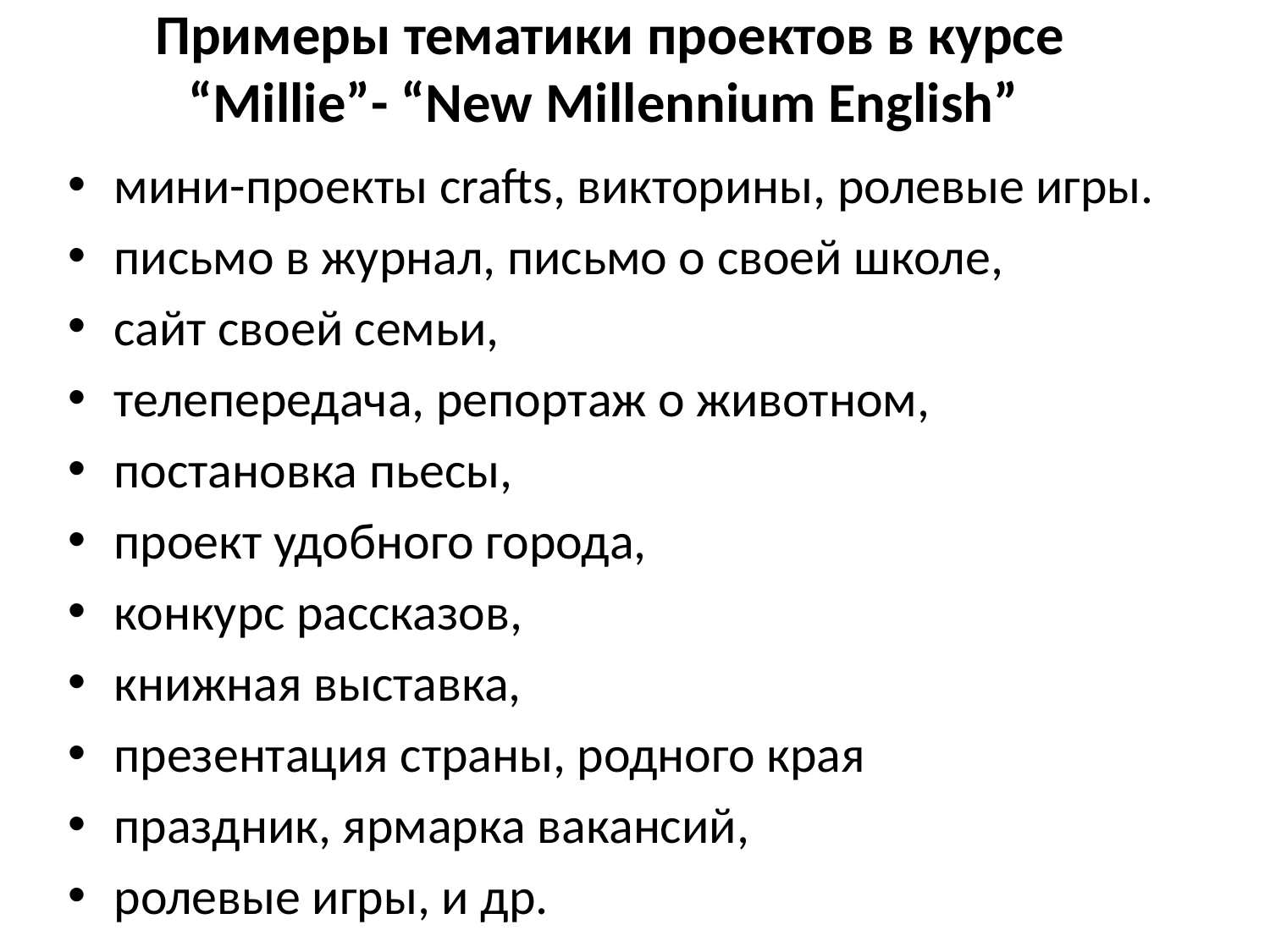

Примеры тематики проектов в курсе “Millie”- “New Millennium English”
мини-проекты crafts, викторины, ролевые игры.
письмо в журнал, письмо о своей школе,
сайт своей семьи,
телепередача, репортаж о животном,
постановка пьесы,
проект удобного города,
конкурс рассказов,
книжная выставка,
презентация страны, родного края
праздник, ярмарка вакансий,
ролевые игры, и др.